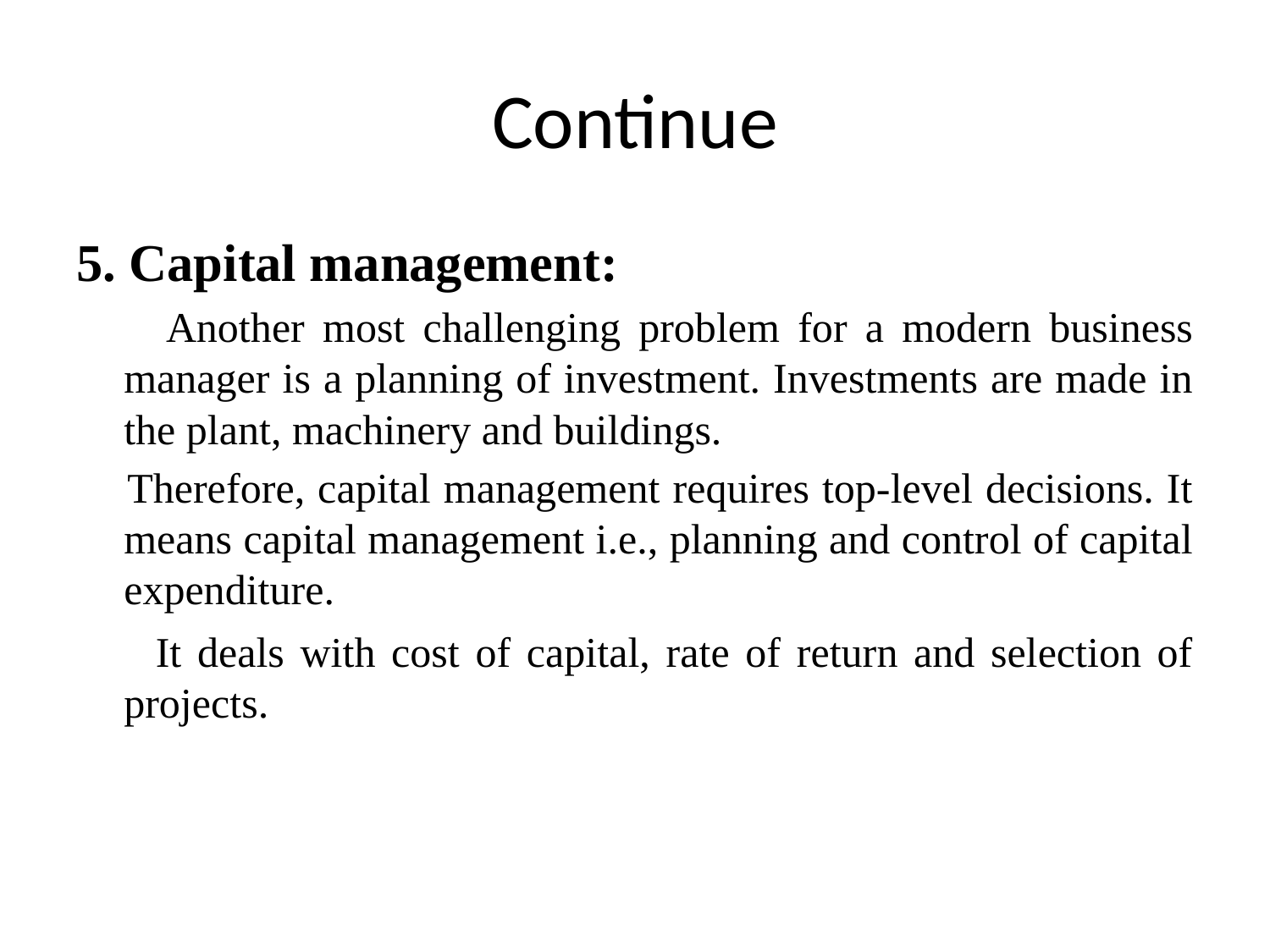

# Continue
5. Capital management:
     Another most challenging problem for a modern business manager is a planning of investment. Investments are made in the plant, machinery and buildings.
    Therefore, capital management requires top-level decisions. It means capital management i.e., planning and control of capital expenditure.
     It deals with cost of capital, rate of return and selection of projects.